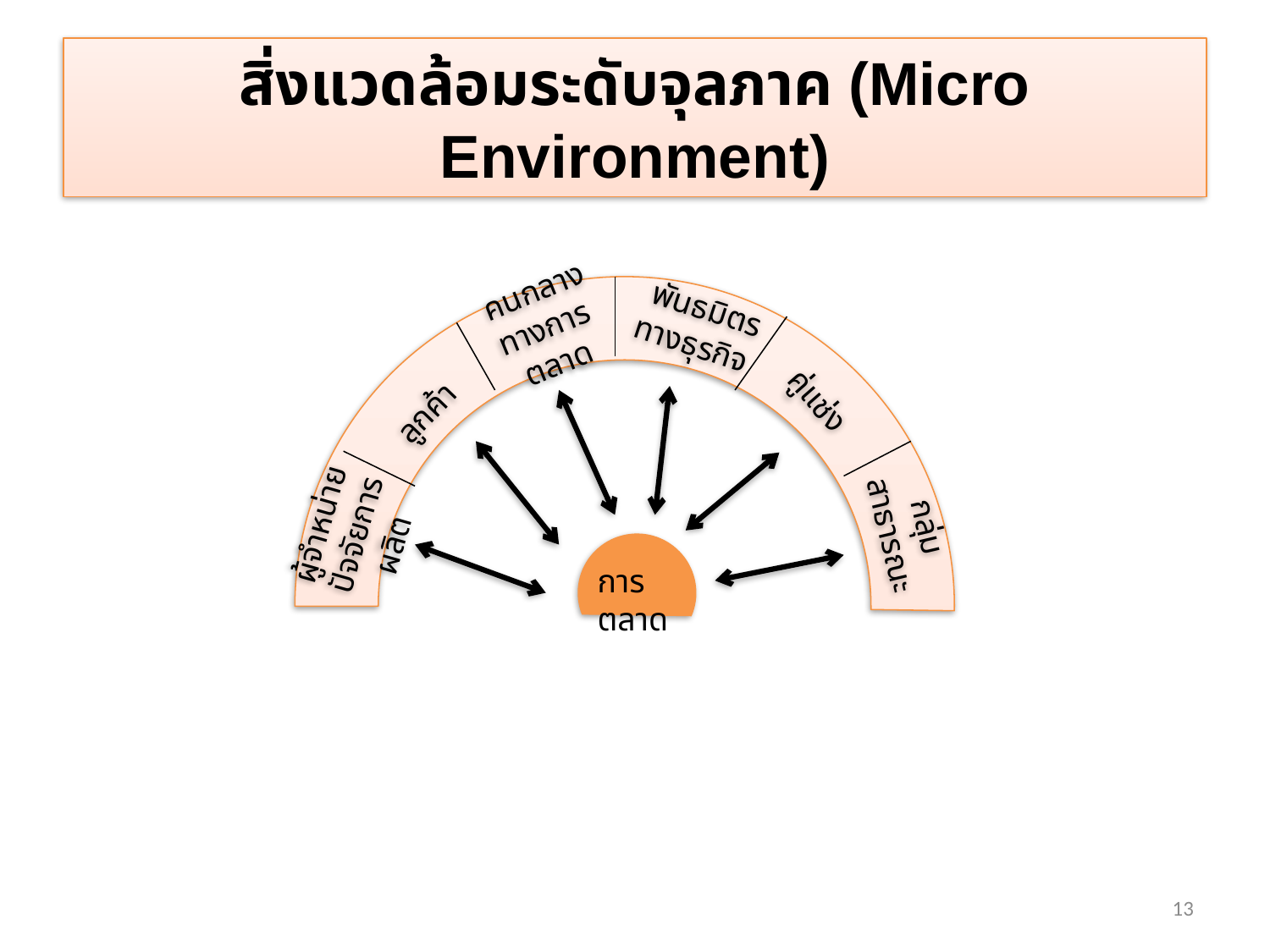

สิ่งแวดล้อมระดับจุลภาค (Micro Environment)
 พันธมิตรทางธุรกิจ

 คนกลางทางการตลาด
คู่แช่ง
ลูกค้า
กลุ่มสาธารณะ
ผู้จำหน่ายปัจจัยการผลิต

การตลาด
13